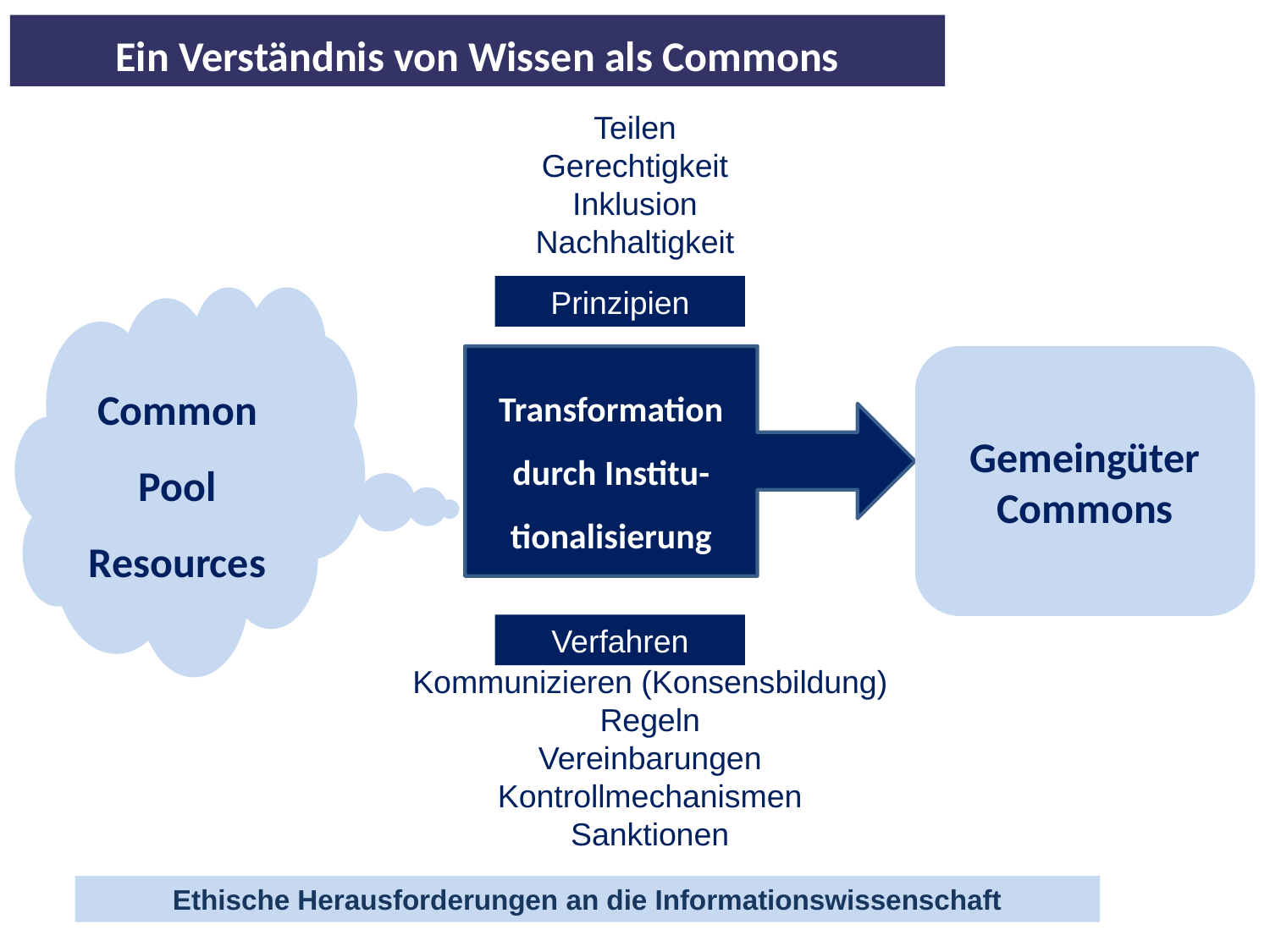

# Ein Verständnis von Wissen als Commons
Teilen
Gerechtigkeit
Inklusion
Nachhaltigkeit

Prinzipien
Common Pool Resources
Transformation durch Institu-tionalisierung
Gemeingüter
Commons
Verfahren
Kommunizieren (Konsensbildung)
Regeln
Vereinbarungen
Kontrollmechanismen
Sanktionen